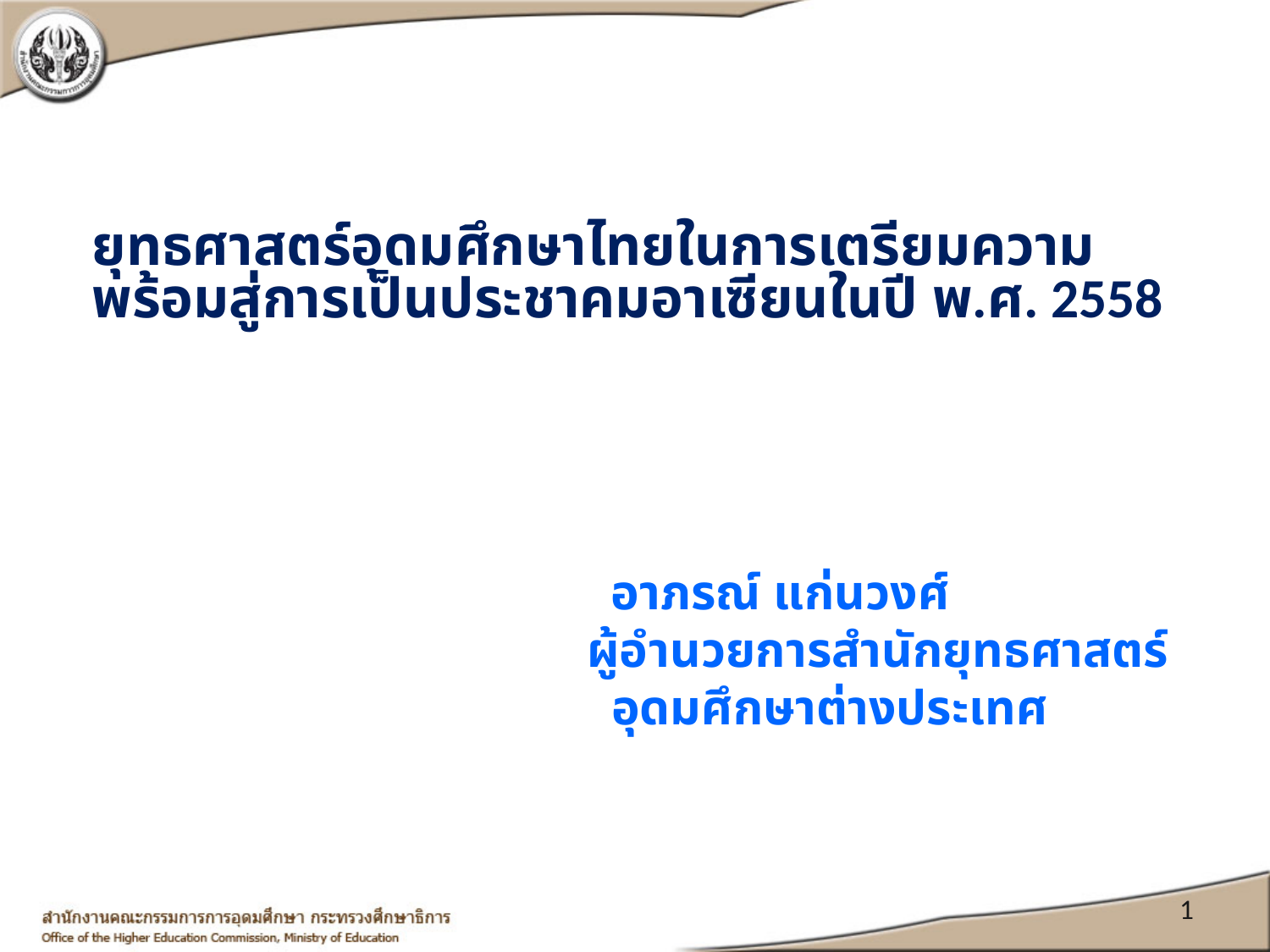

# ยุทธศาสตร์อุดมศึกษาไทยในการเตรียมความพร้อมสู่การเป็นประชาคมอาเซียนในปี พ.ศ. 2558
             อาภรณ์ แก่นวงศ์
	                     ผู้อำนวยการสำนักยุทธศาสตร์
                      อุดมศึกษาต่างประเทศ

1